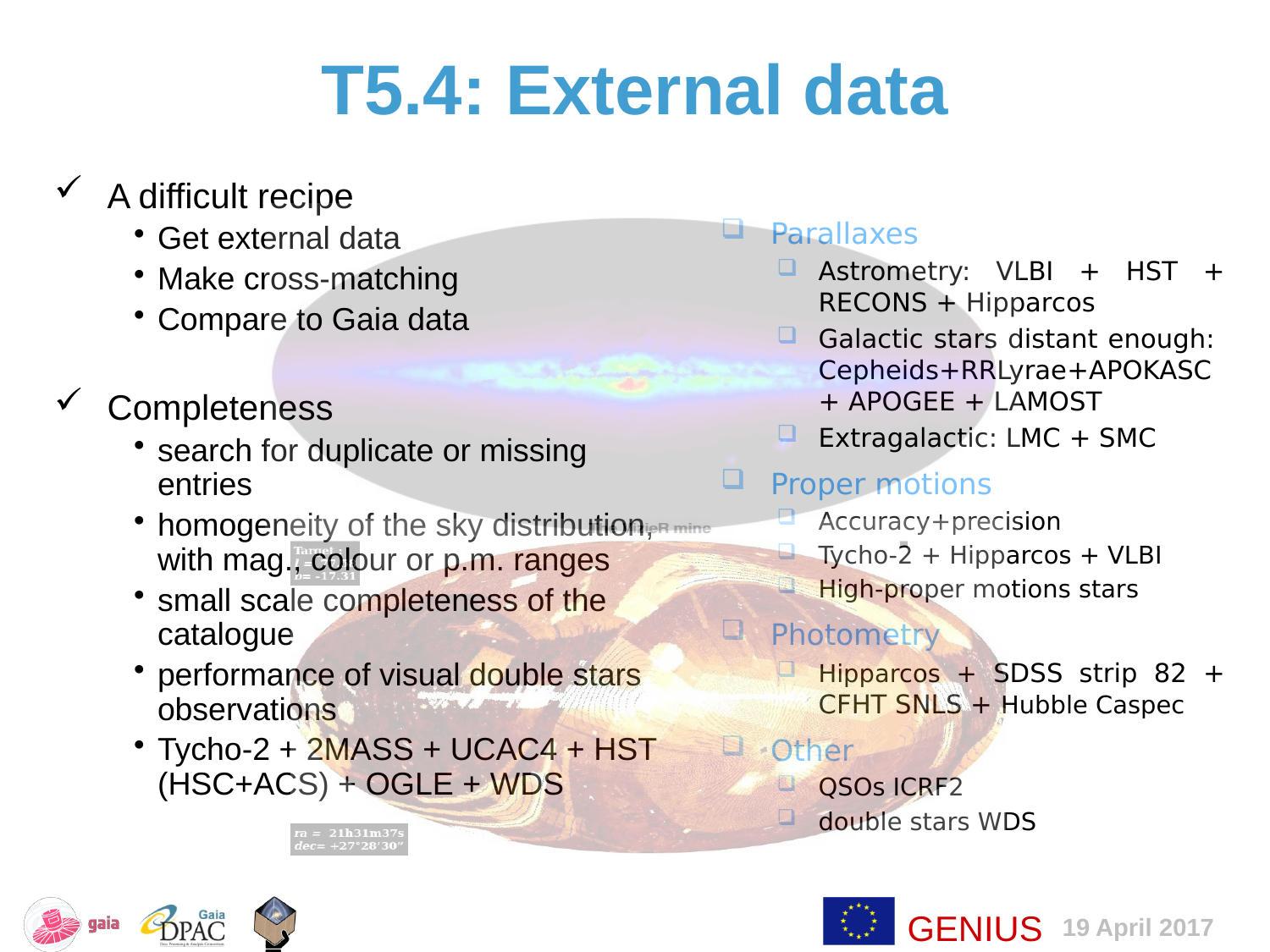

# T5.4: External data
A difficult recipe
Get external data
Make cross-matching
Compare to Gaia data

Completeness
search for duplicate or missing entries
homogeneity of the sky distribution, with mag., colour or p.m. ranges
small scale completeness of the catalogue
performance of visual double stars observations
Tycho-2 + 2MASS + UCAC4 + HST (HSC+ACS) + OGLE + WDS

Parallaxes
Astrometry: VLBI + HST + RECONS + Hipparcos
Galactic stars distant enough:  Cepheids+RRLyrae+APOKASC+ APOGEE + LAMOST
Extragalactic: LMC + SMC
Proper motions
Accuracy+precision
Tycho-2 + Hipparcos + VLBI
High-proper motions stars
Photometry
Hipparcos + SDSS strip 82 + CFHT SNLS + Hubble Caspec
Other
QSOs ICRF2
double stars WDS